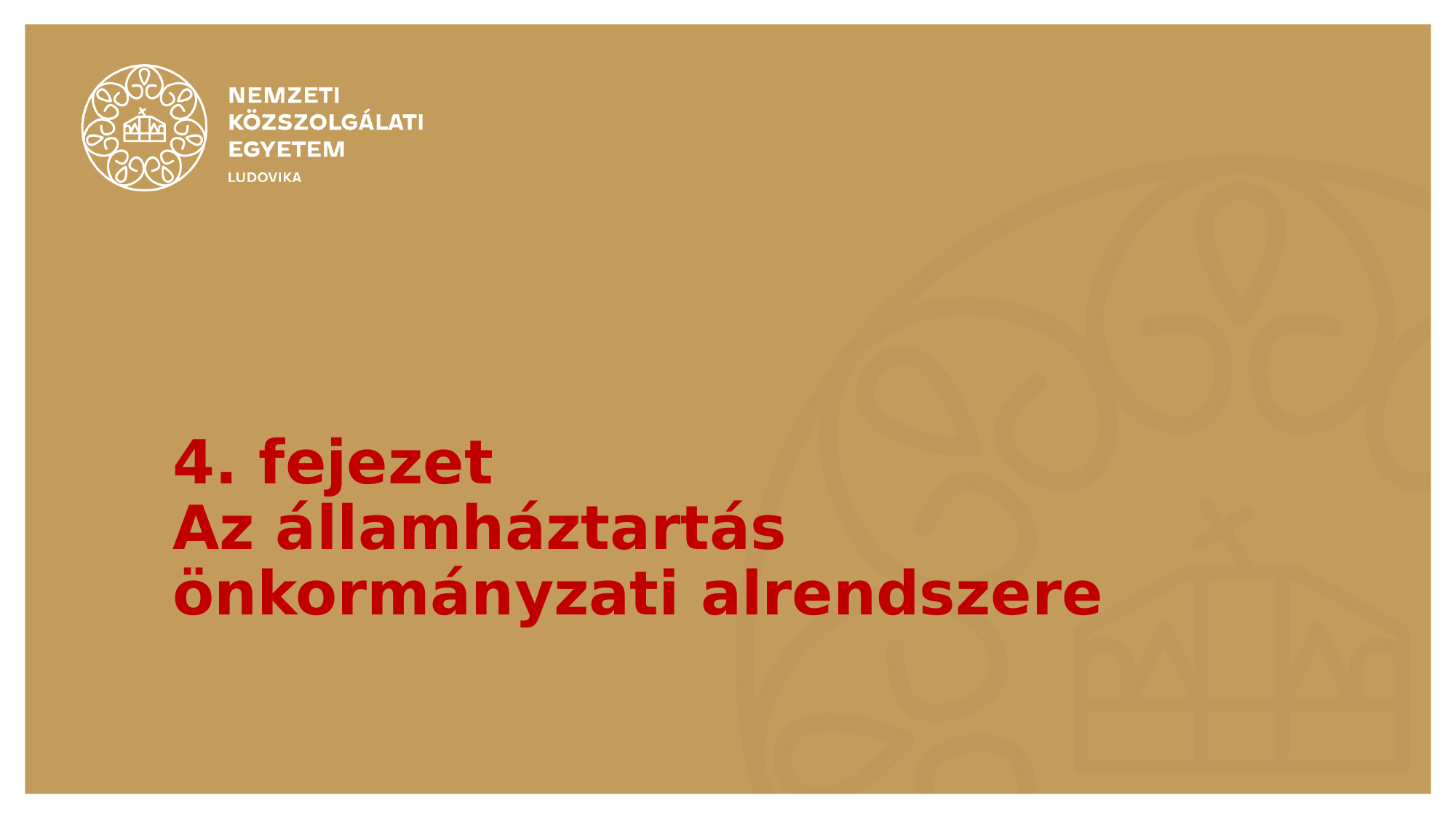

# 4. fejezet Az államháztartás önkormányzati alrendszere